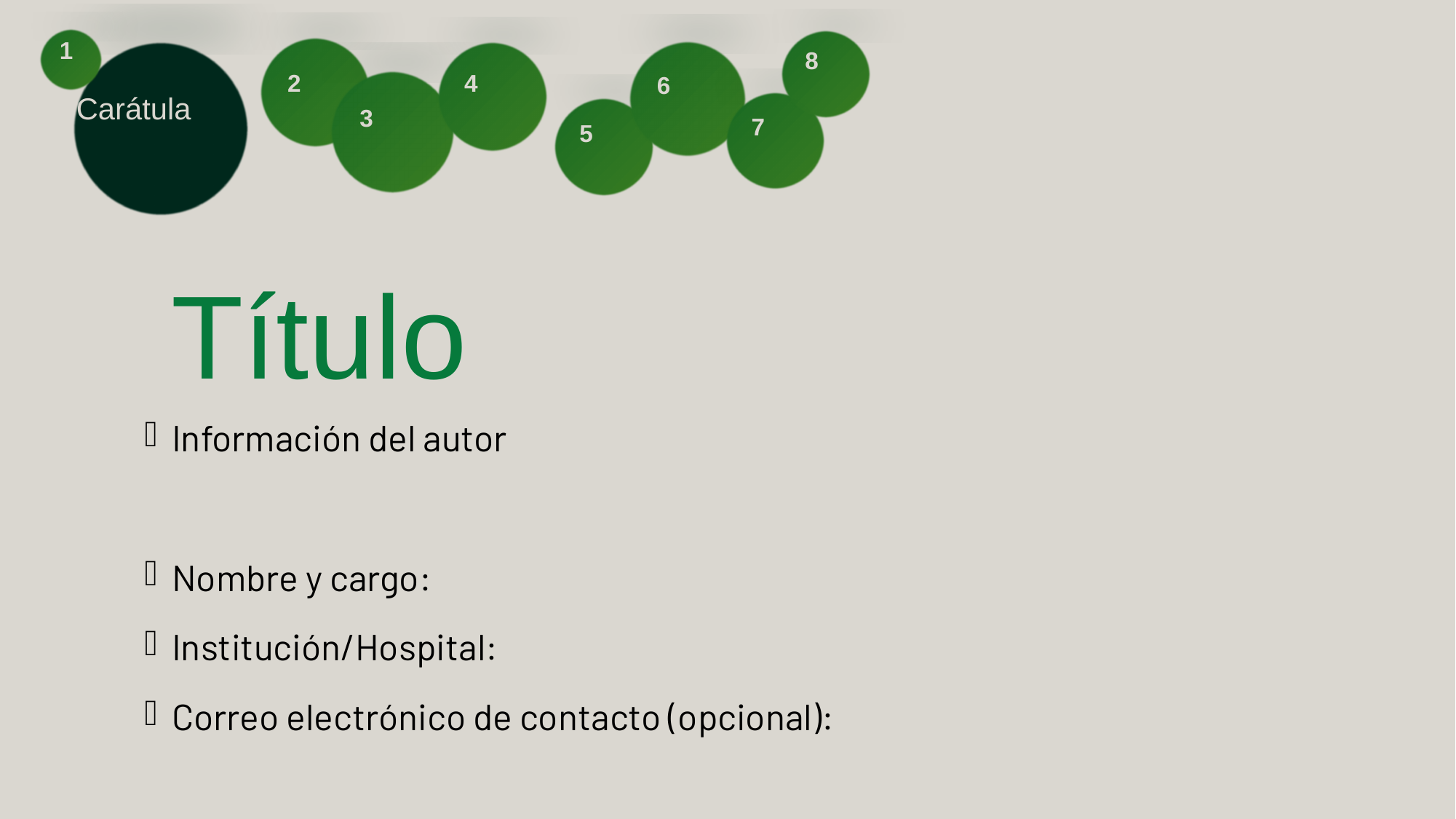

1

8

2

6

4

3

Carátula
7

5

Título
Información del autor

Nombre y cargo:
Institución/Hospital:
Correo electrónico de contacto (opcional):